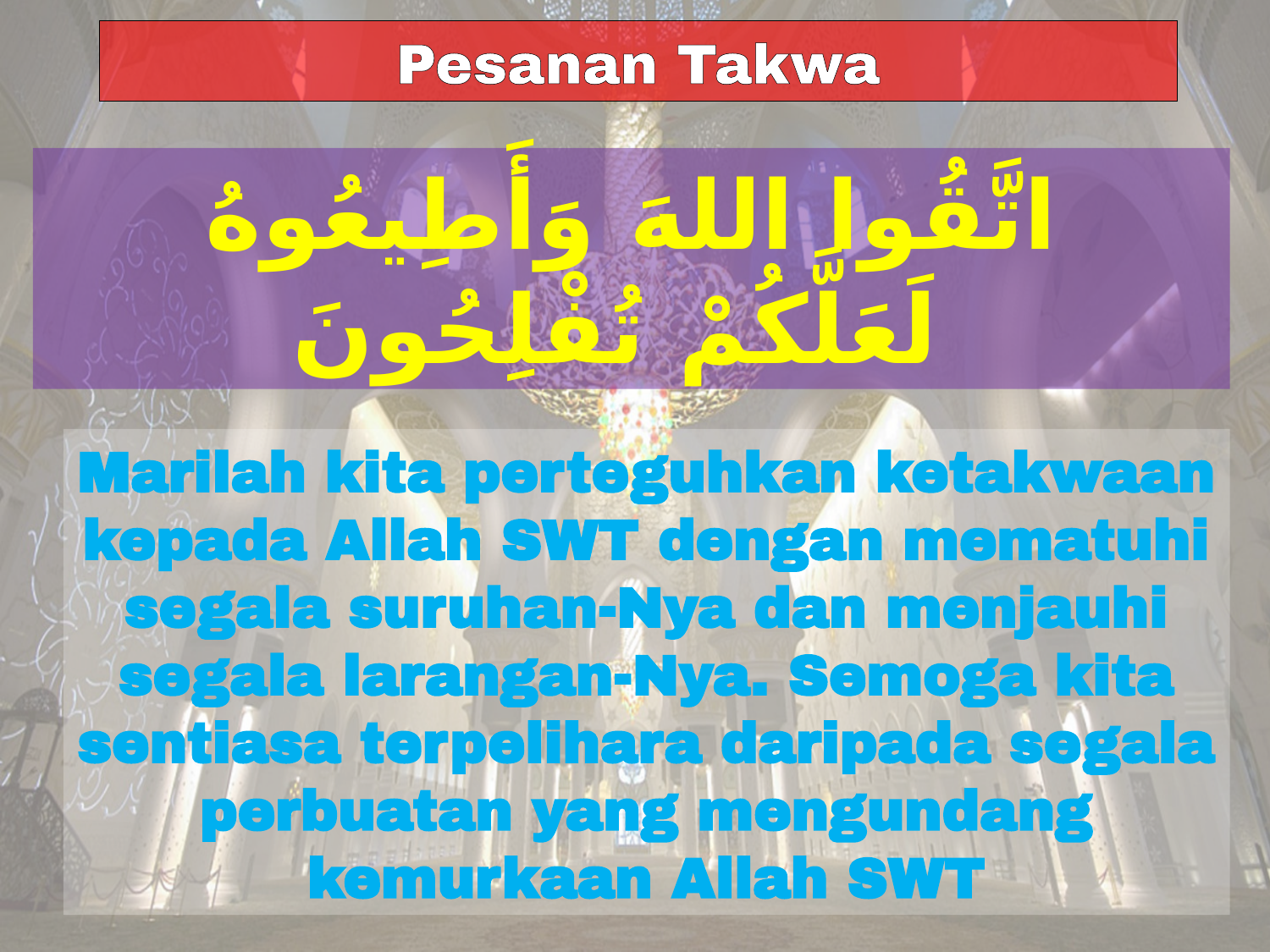

Pesanan Takwa
اتَّقُوا اللهَ وَأَطِيعُوهُ
 لَعَلَّكُمْ تُفْلِحُونَ
Marilah kita perteguhkan ketakwaan kepada Allah SWT dengan mematuhi segala suruhan-Nya dan menjauhi segala larangan-Nya. Semoga kita sentiasa terpelihara daripada segala perbuatan yang mengundang kemurkaan Allah SWT